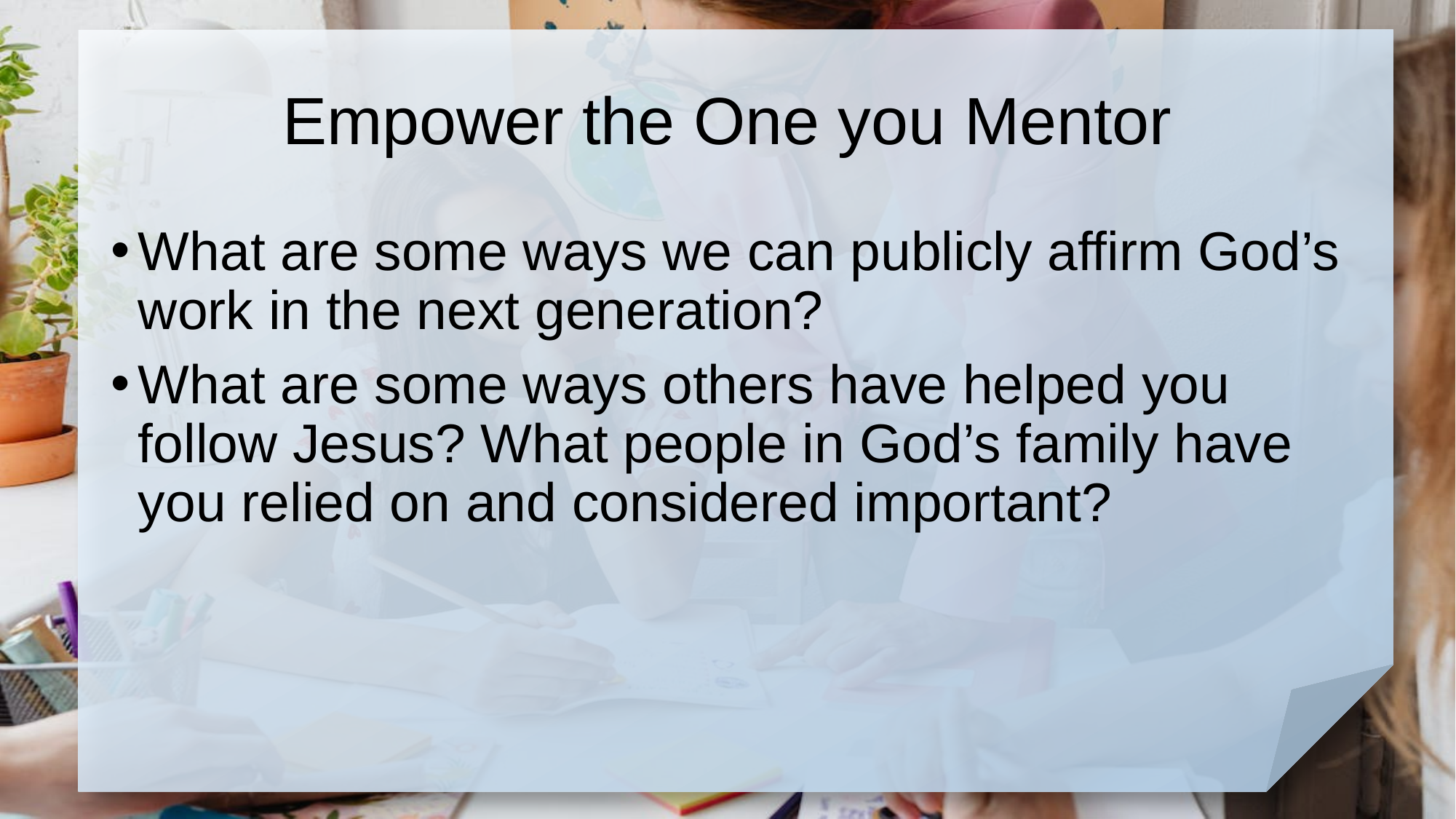

# Empower the One you Mentor
What are some ways we can publicly affirm God’s work in the next generation?
What are some ways others have helped you follow Jesus? What people in God’s family have you relied on and considered important?